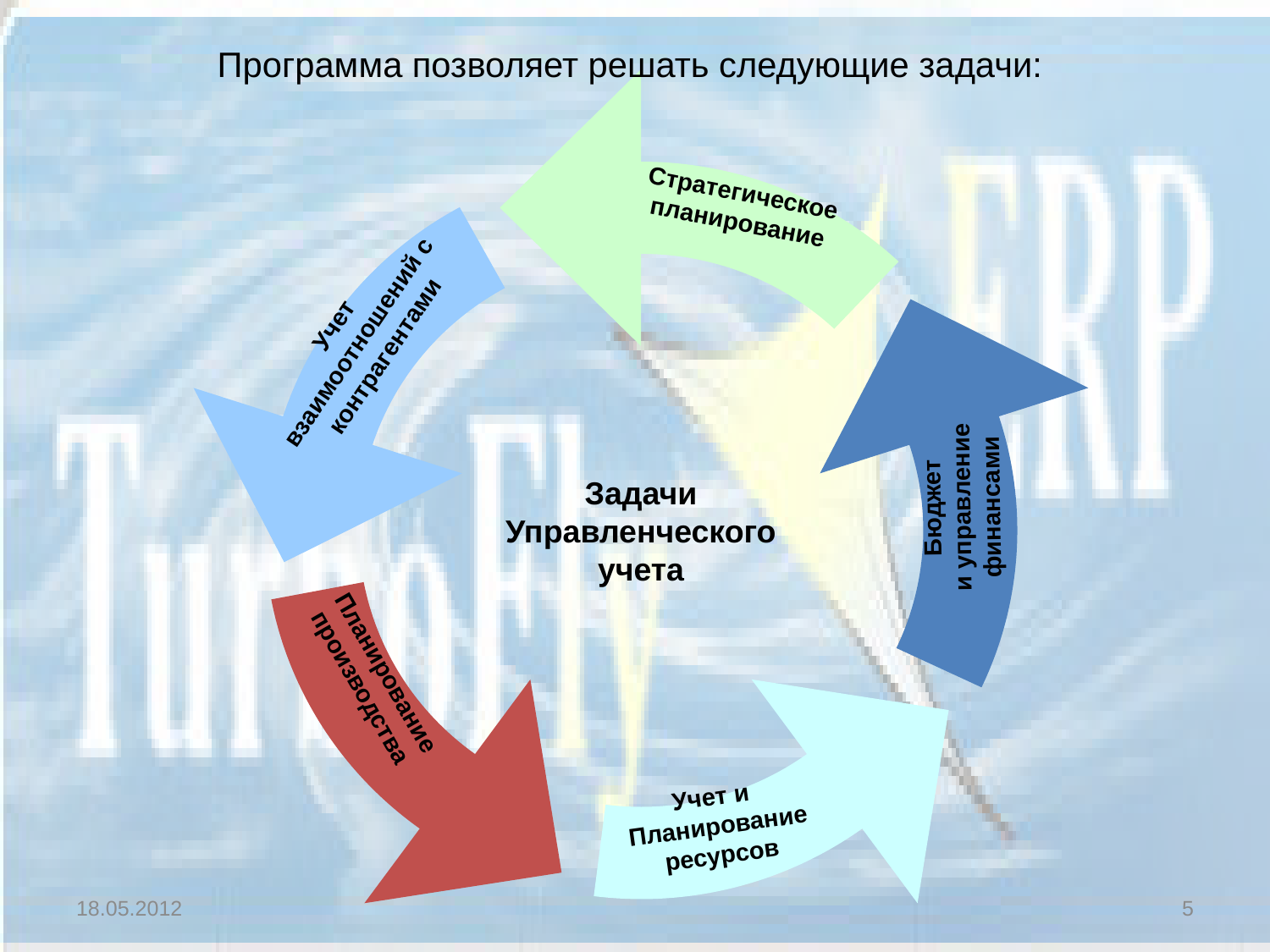

# Программа позволяет решать следующие задачи:
Стратегическое планирование
Задачи
Управленческого
учета

Учет
взаимоотношений с
контрагентами
Бюджет
и управление
финансами
Планирование
производства
Учет и
Планирование
ресурсов
18.05.2012
5